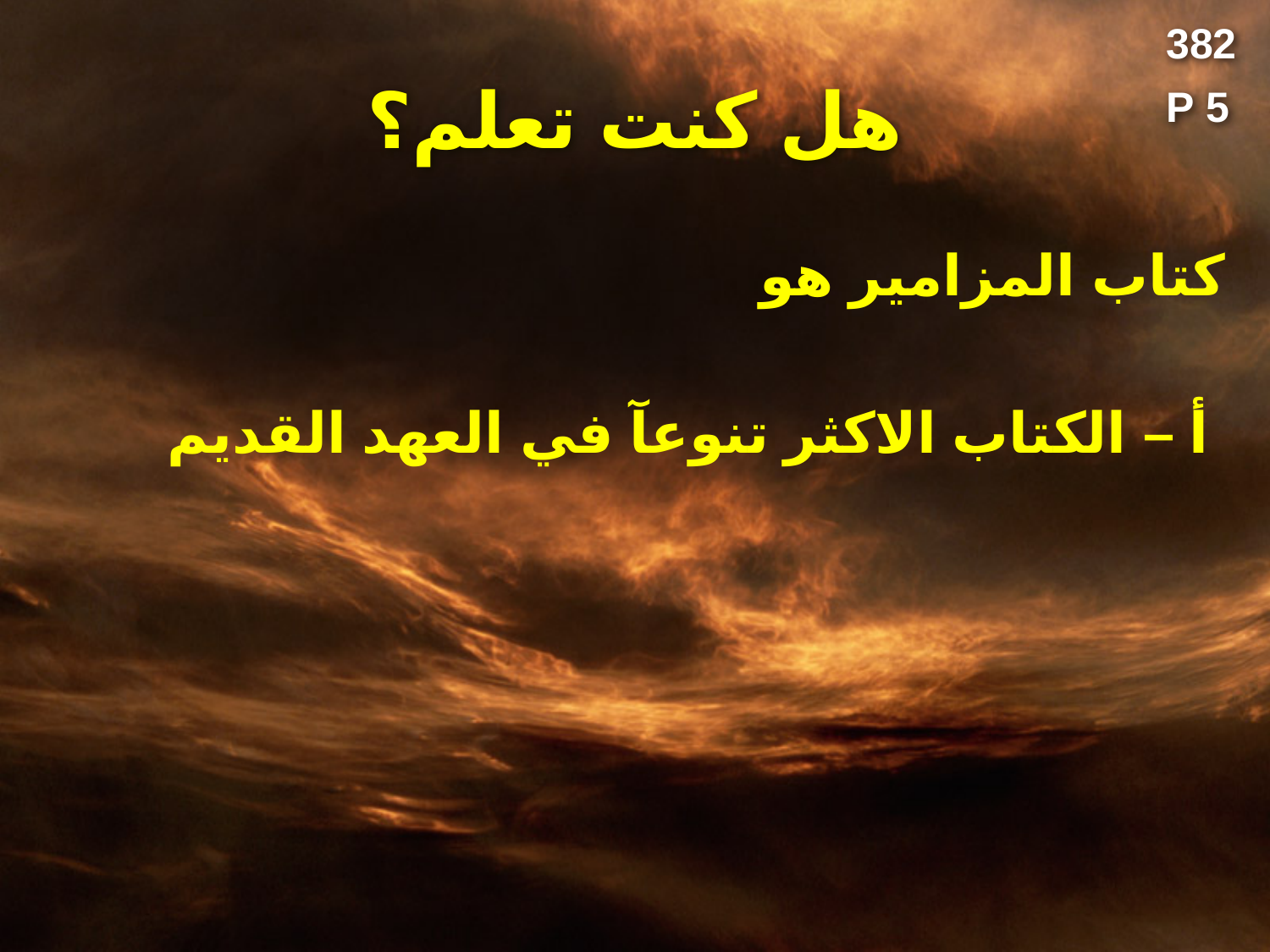

382
# هل كنت تعلم؟
P 5
كتاب المزامير هو

أ – الكتاب الاكثر تنوعآ في العهد القديم